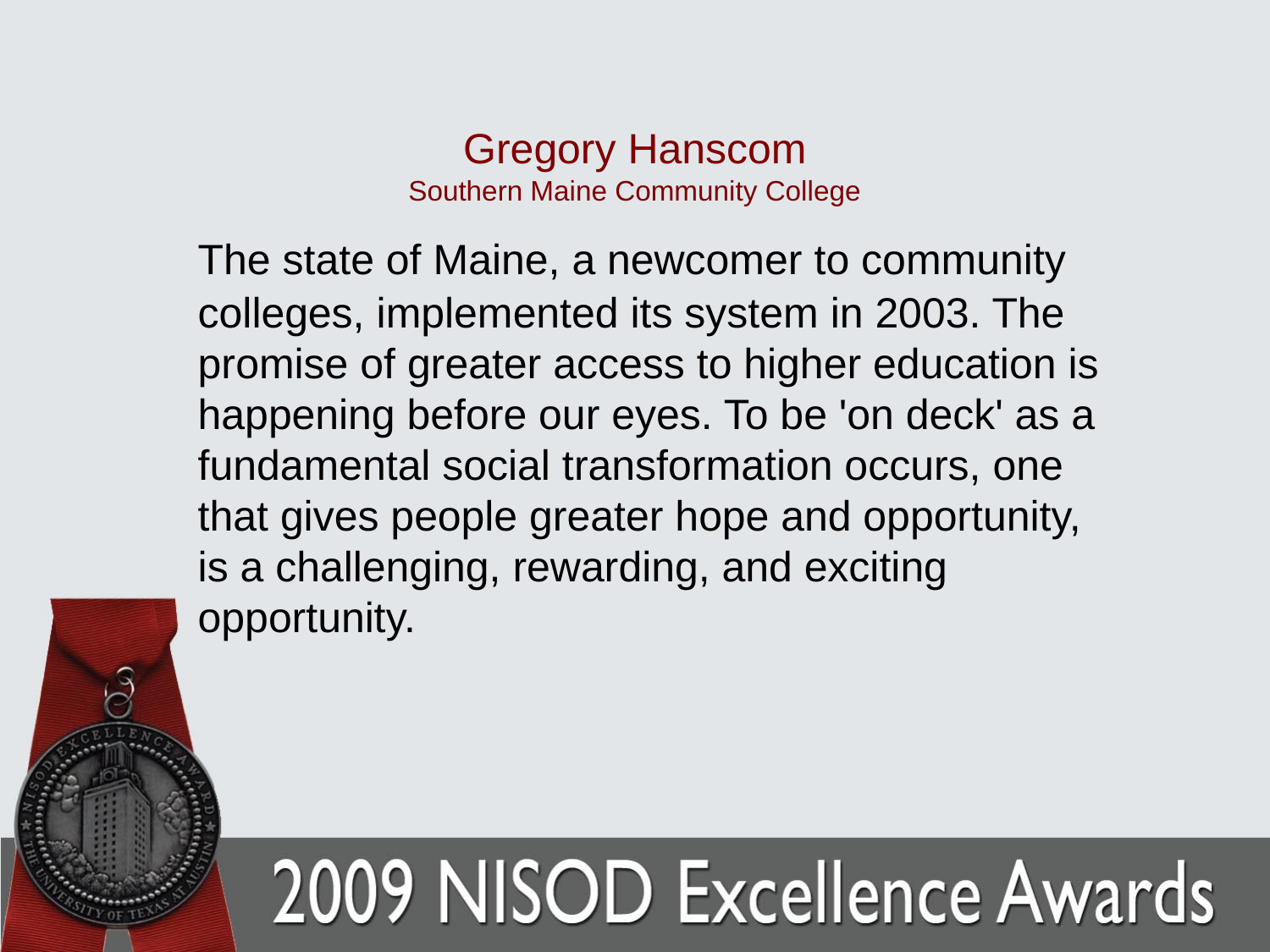

# Gregory Hanscom Southern Maine Community College
	The state of Maine, a newcomer to community colleges, implemented its system in 2003. The promise of greater access to higher education is happening before our eyes. To be 'on deck' as a fundamental social transformation occurs, one that gives people greater hope and opportunity, is a challenging, rewarding, and exciting opportunity.